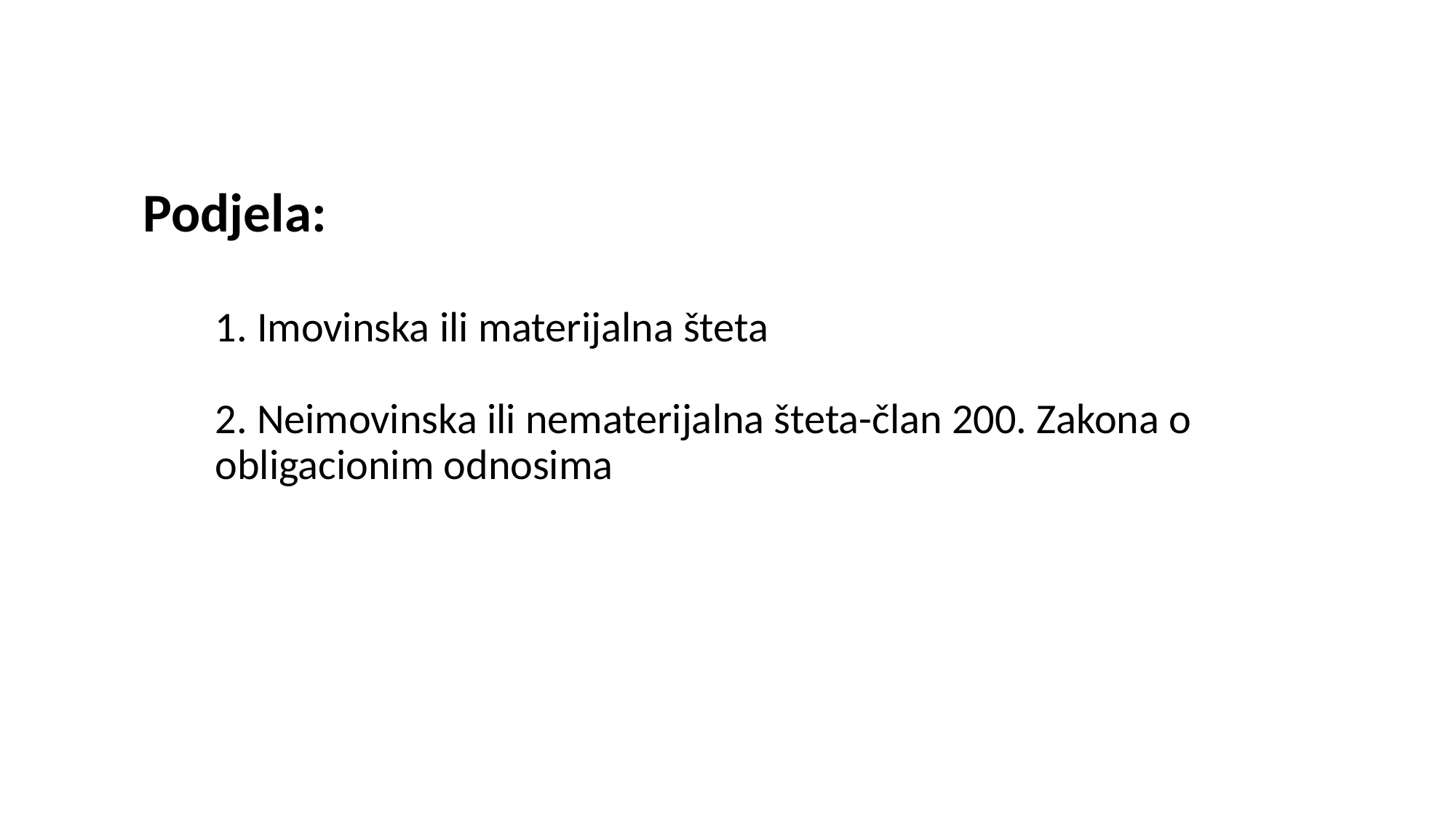

Podjela:
	1. Imovinska ili materijalna šteta
	2. Neimovinska ili nematerijalna šteta-član 200. Zakona o 	  	obligacionim odnosima